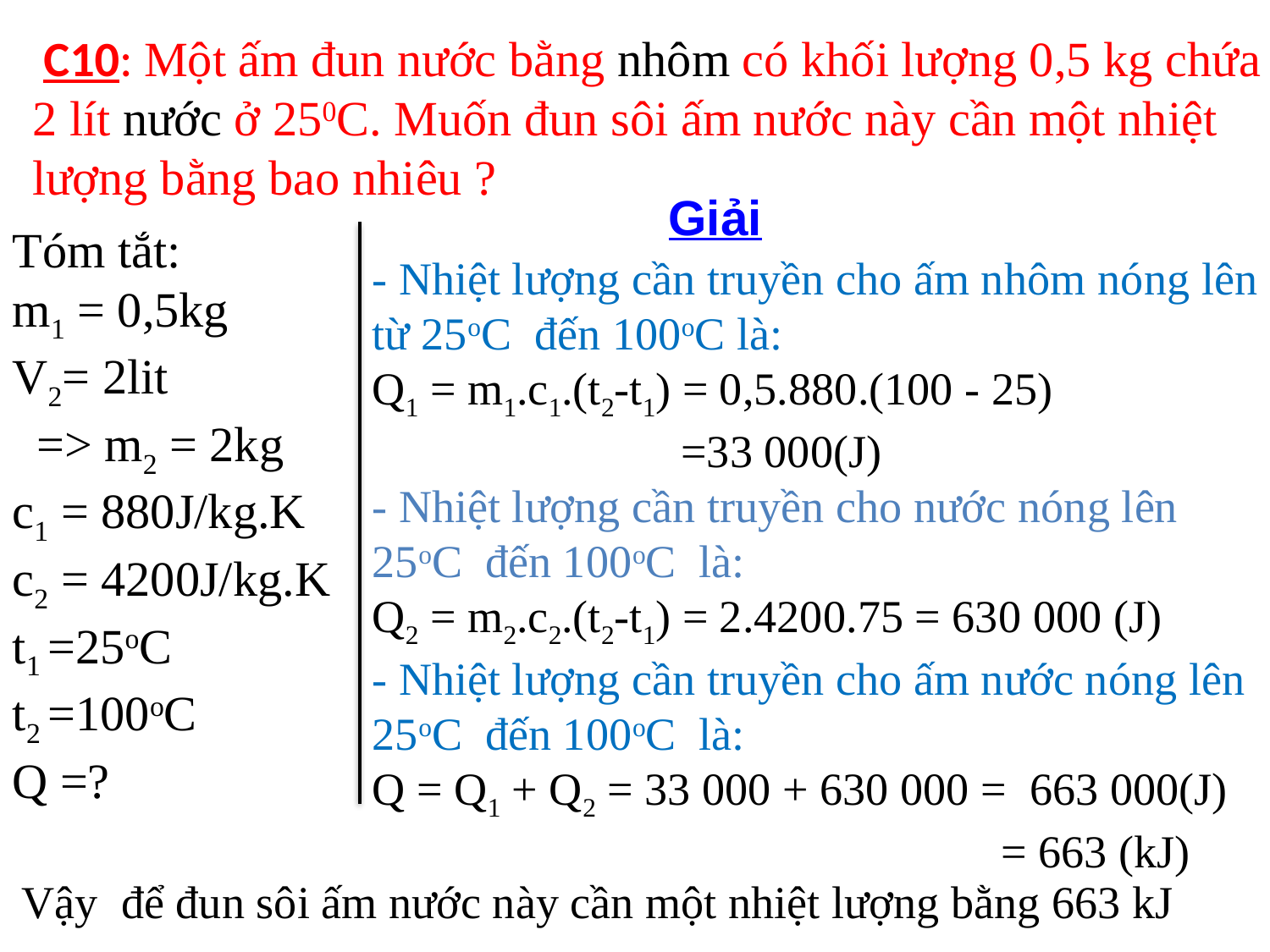

C10: Một ấm đun nước bằng nhôm có khối lượng 0,5 kg chứa 2 lít nước ở 250C. Muốn đun sôi ấm nước này cần một nhiệt lượng bằng bao nhiêu ?
Giải
Tóm tắt:
m1 = 0,5kg
V2= 2lit
  => m2 = 2kg
c1 = 880J/kg.K
c2 = 4200J/kg.K
t1 =25oC
t2 =100oC
Q =?
- Nhiệt lượng cần truyền cho ấm nhôm nóng lên từ 25oC  đến 100oC là:
Q1 = m1.c1.(t2-t1) = 0,5.880.(100 - 25)
                           =33 000(J)
- Nhiệt lượng cần truyền cho nước nóng lên 25oC  đến 100oC  là:
Q2 = m2.c2.(t2-t1) = 2.4200.75 = 630 000 (J)
- Nhiệt lượng cần truyền cho ấm nước nóng lên 25oC  đến 100oC  là:
Q = Q1 + Q2 = 33 000 + 630 000 =  663 000(J)
                                                       = 663 (kJ)
Vậy  để đun sôi ấm nước này cần một nhiệt lượng bằng 663 kJ